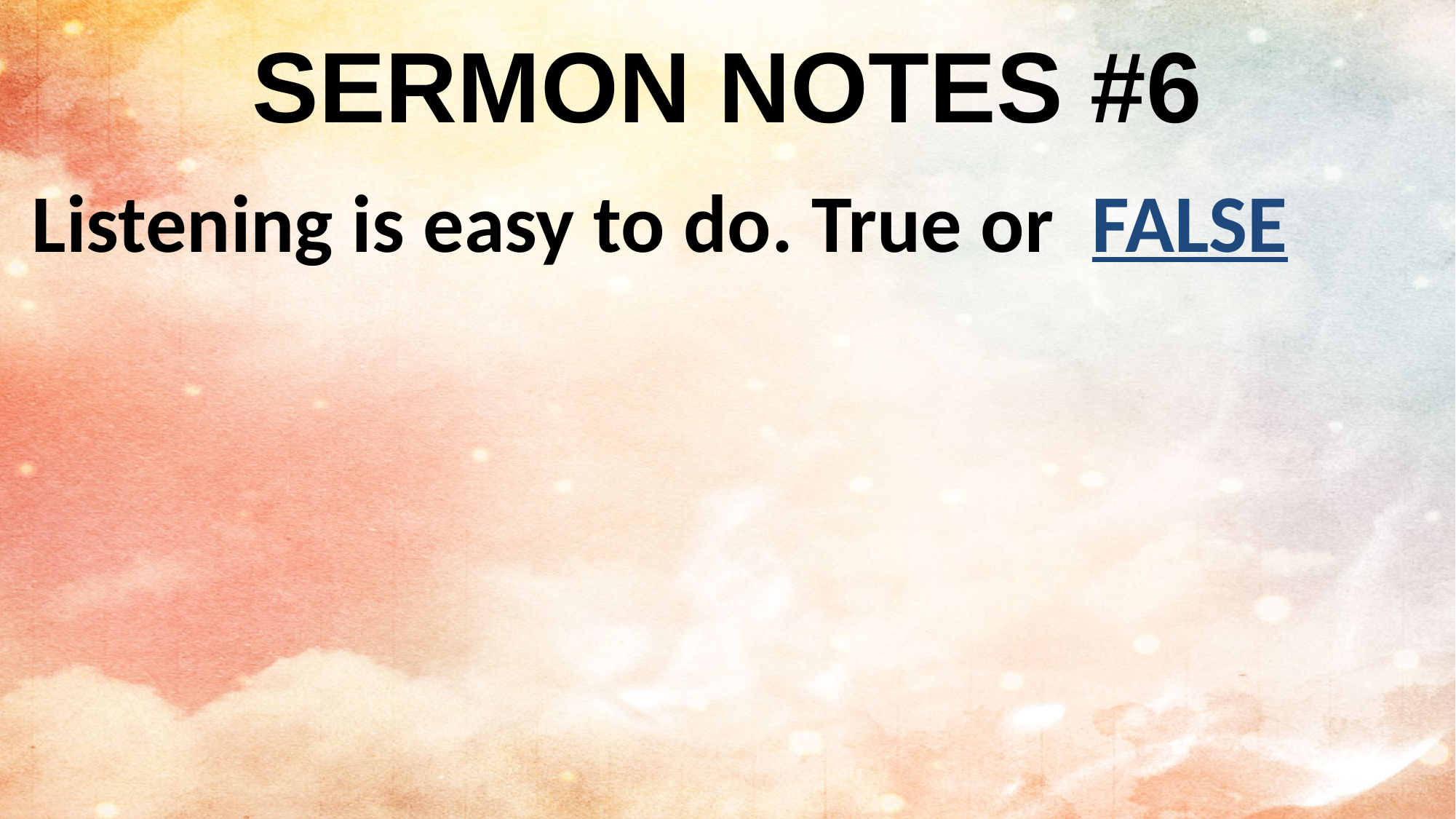

SERMON NOTES #6
Listening is easy to do. True or  FALSE